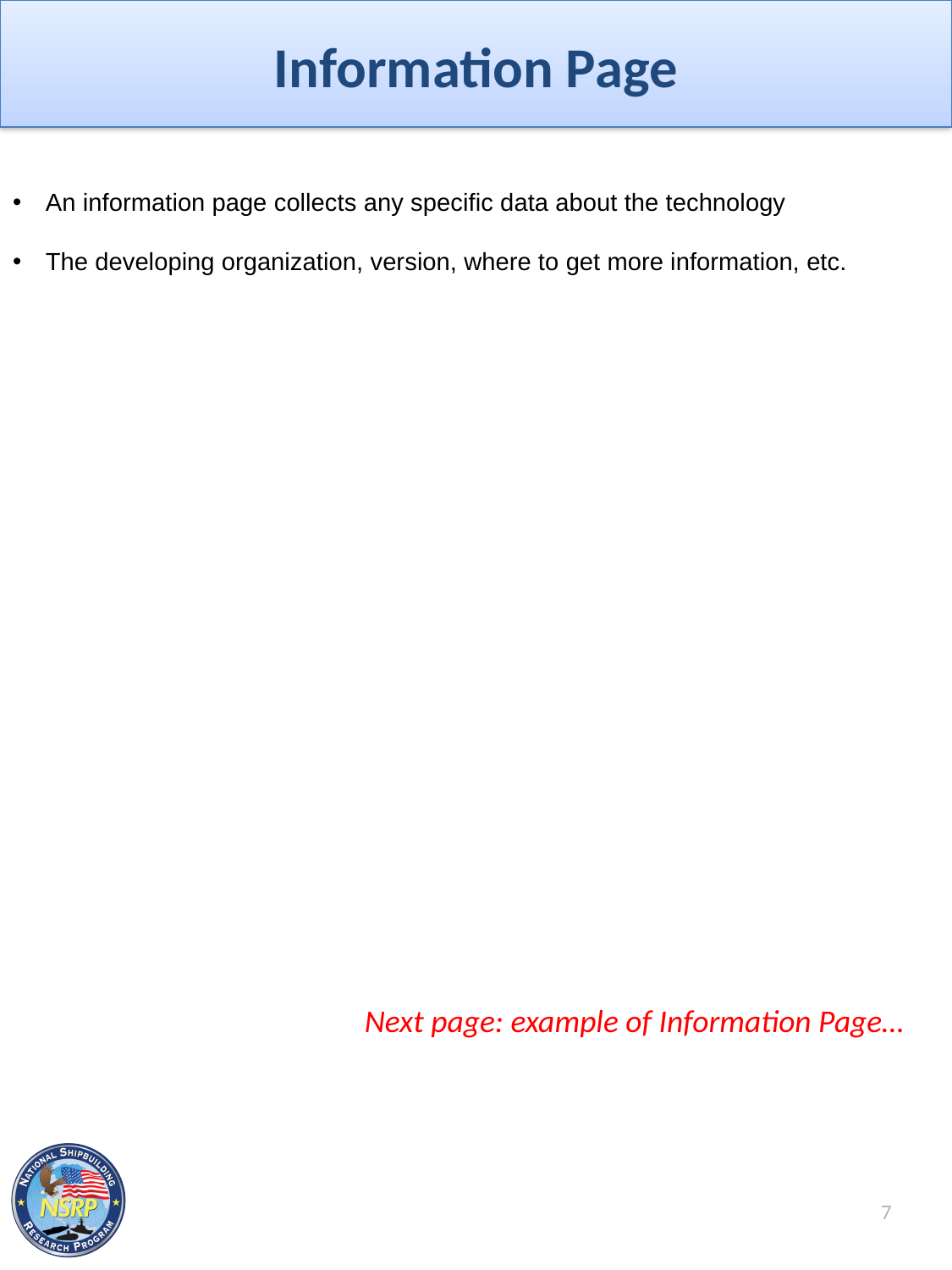

Information Page

An information page collects any specific data about the technology

The developing organization, version, where to get more information, etc.

Next page: example of Information Page…
7